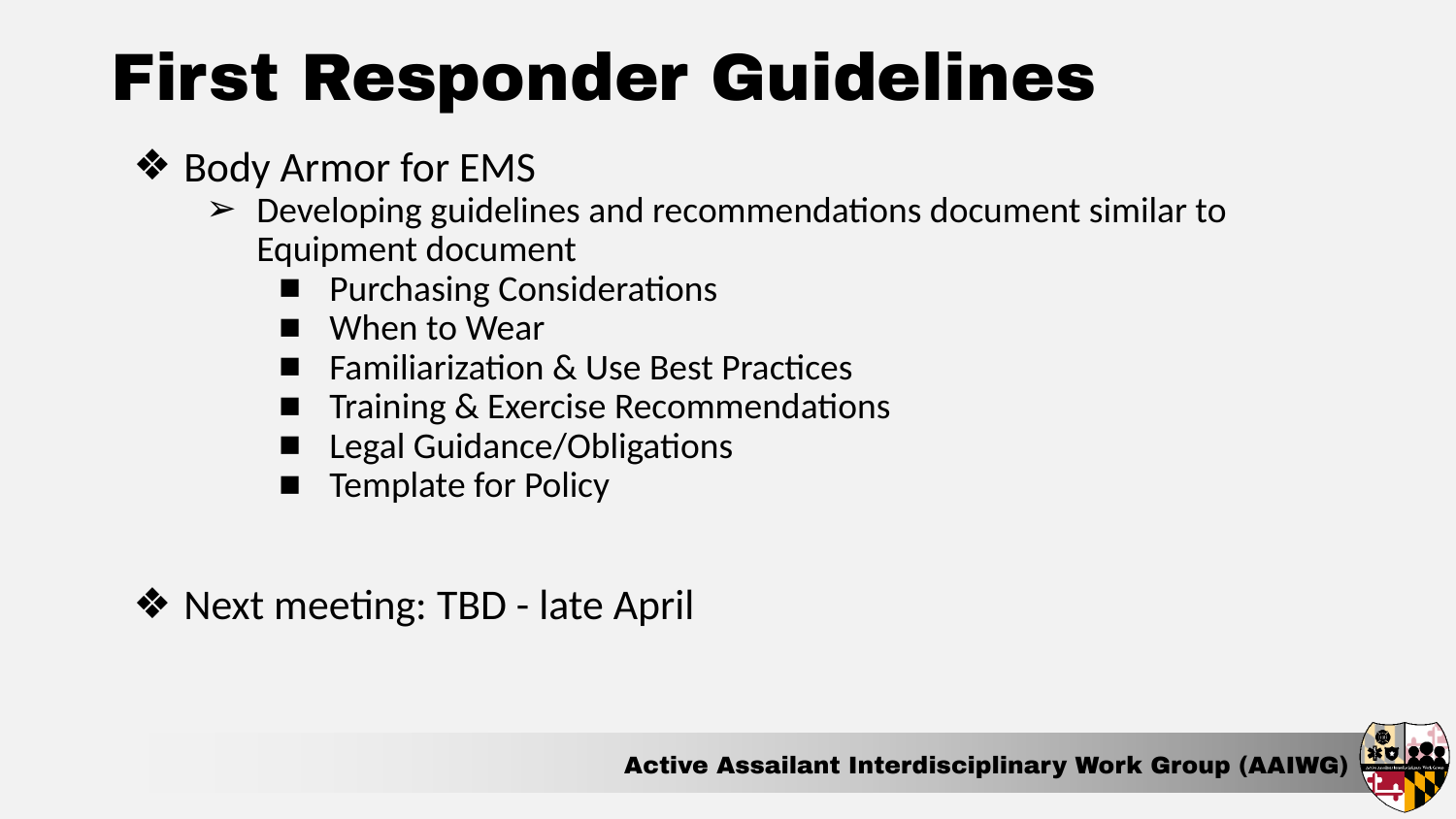

# First Responder Guidelines
Body Armor for EMS
Developing guidelines and recommendations document similar to Equipment document
Purchasing Considerations
When to Wear
Familiarization & Use Best Practices
Training & Exercise Recommendations
Legal Guidance/Obligations
Template for Policy

Next meeting: TBD - late April